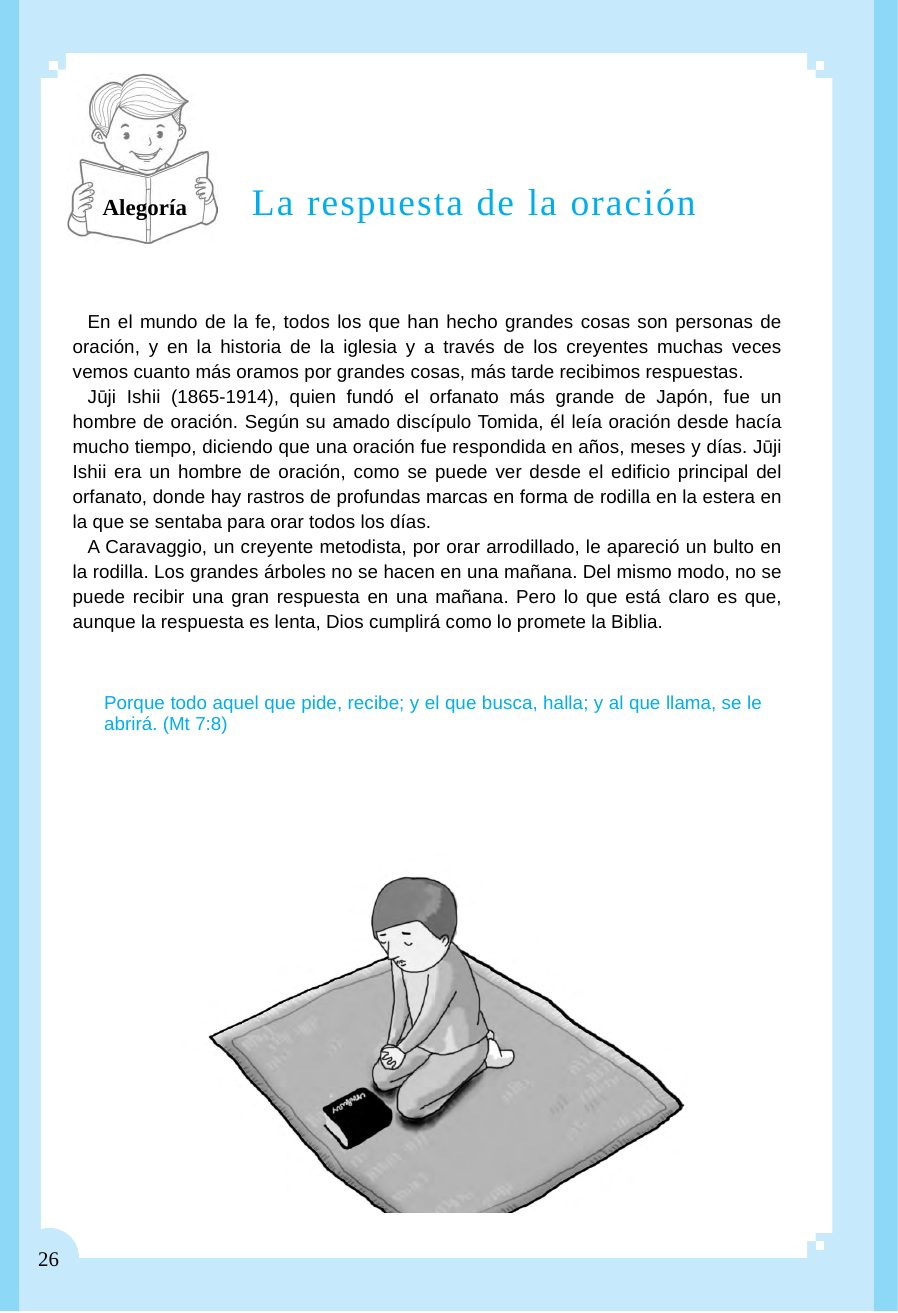

Alegoría
La respuesta de la oración
En el mundo de la fe, todos los que han hecho grandes cosas son personas de oración, y en la historia de la iglesia y a través de los creyentes muchas veces vemos cuanto más oramos por grandes cosas, más tarde recibimos respuestas.
Jūji Ishii (1865-1914), quien fundó el orfanato más grande de Japón, fue un hombre de oración. Según su amado discípulo Tomida, él leía oración desde hacía mucho tiempo, diciendo que una oración fue respondida en años, meses y días. Jūji Ishii era un hombre de oración, como se puede ver desde el edificio principal del orfanato, donde hay rastros de profundas marcas en forma de rodilla en la estera en la que se sentaba para orar todos los días.
A Caravaggio, un creyente metodista, por orar arrodillado, le apareció un bulto en la rodilla. Los grandes árboles no se hacen en una mañana. Del mismo modo, no se puede recibir una gran respuesta en una mañana. Pero lo que está claro es que, aunque la respuesta es lenta, Dios cumplirá como lo promete la Biblia.
Porque todo aquel que pide, recibe; y el que busca, halla; y al que llama, se le abrirá. (Mt 7:8)

26